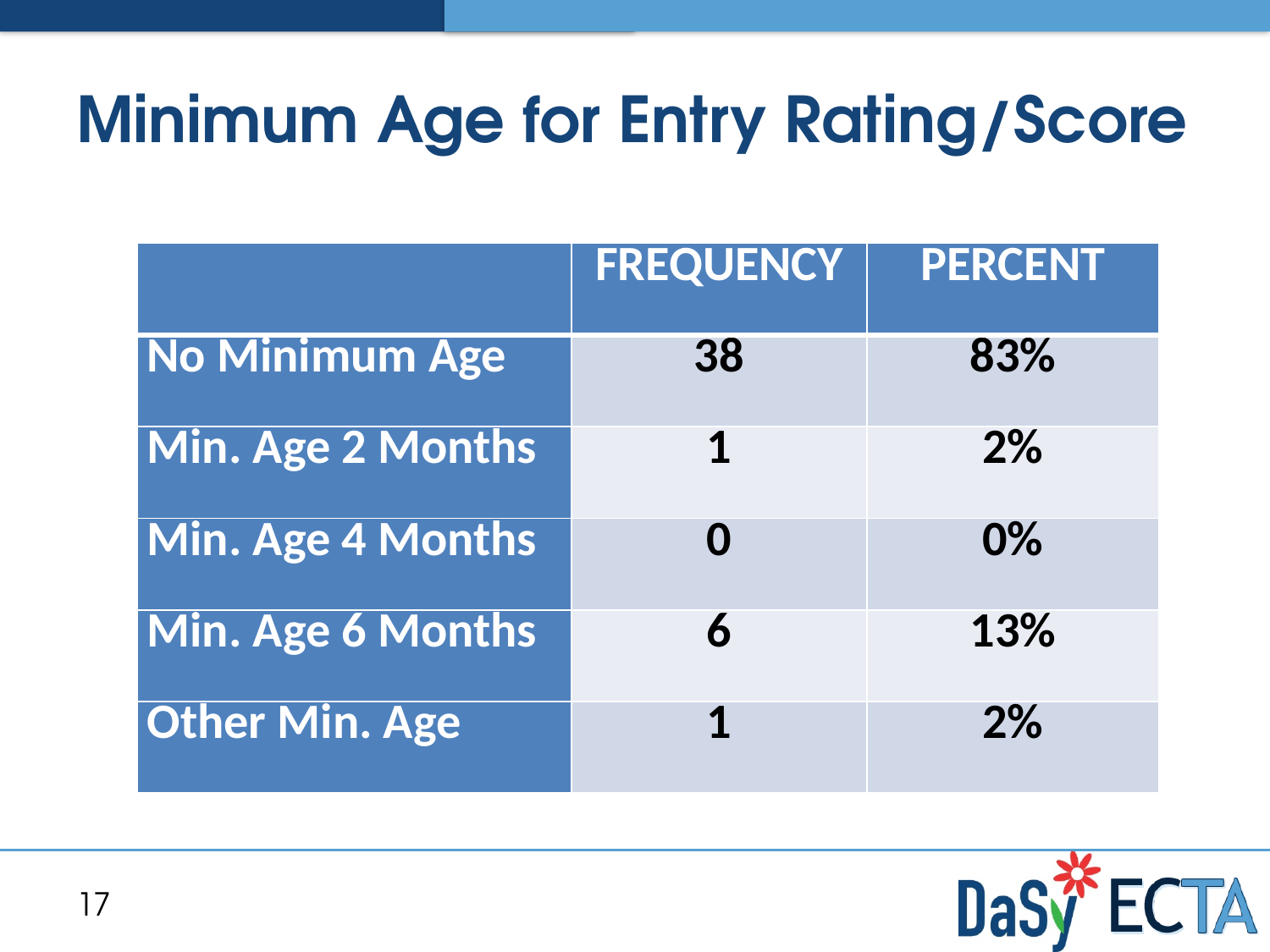

# Minimum Age for Entry Rating/Score
|  | FREQUENCY | PERCENT |
| --- | --- | --- |
| No Minimum Age | 38 | 83% |
| Min. Age 2 Months | 1 | 2% |
| Min. Age 4 Months | 0 | 0% |
| Min. Age 6 Months | 6 | 13% |
| Other Min. Age | 1 | 2% |
17